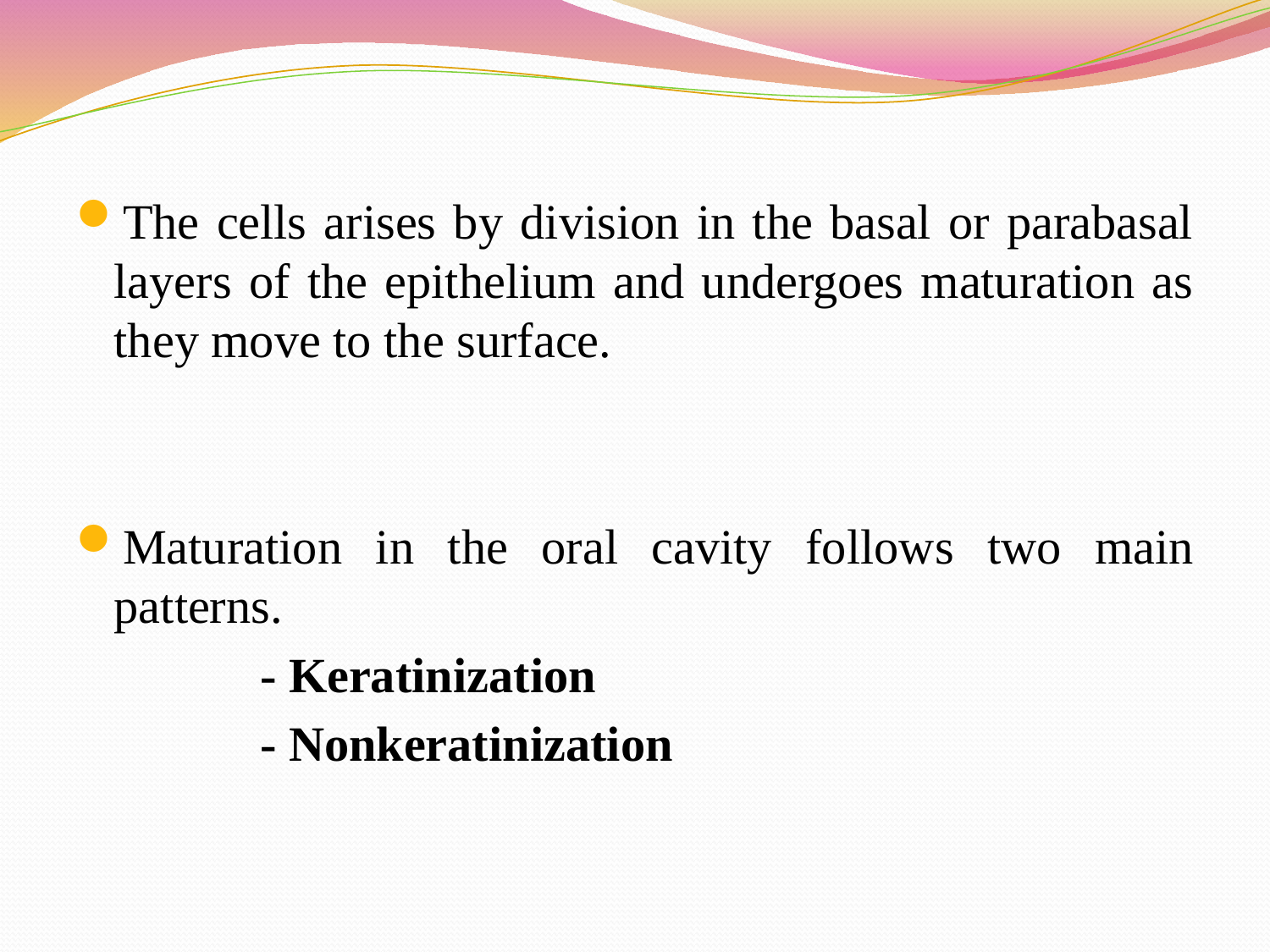

The cells arises by division in the basal or parabasal layers of the epithelium and undergoes maturation as they move to the surface.

Maturation in the oral cavity follows two main patterns.
               - Keratinization
               - Nonkeratinization